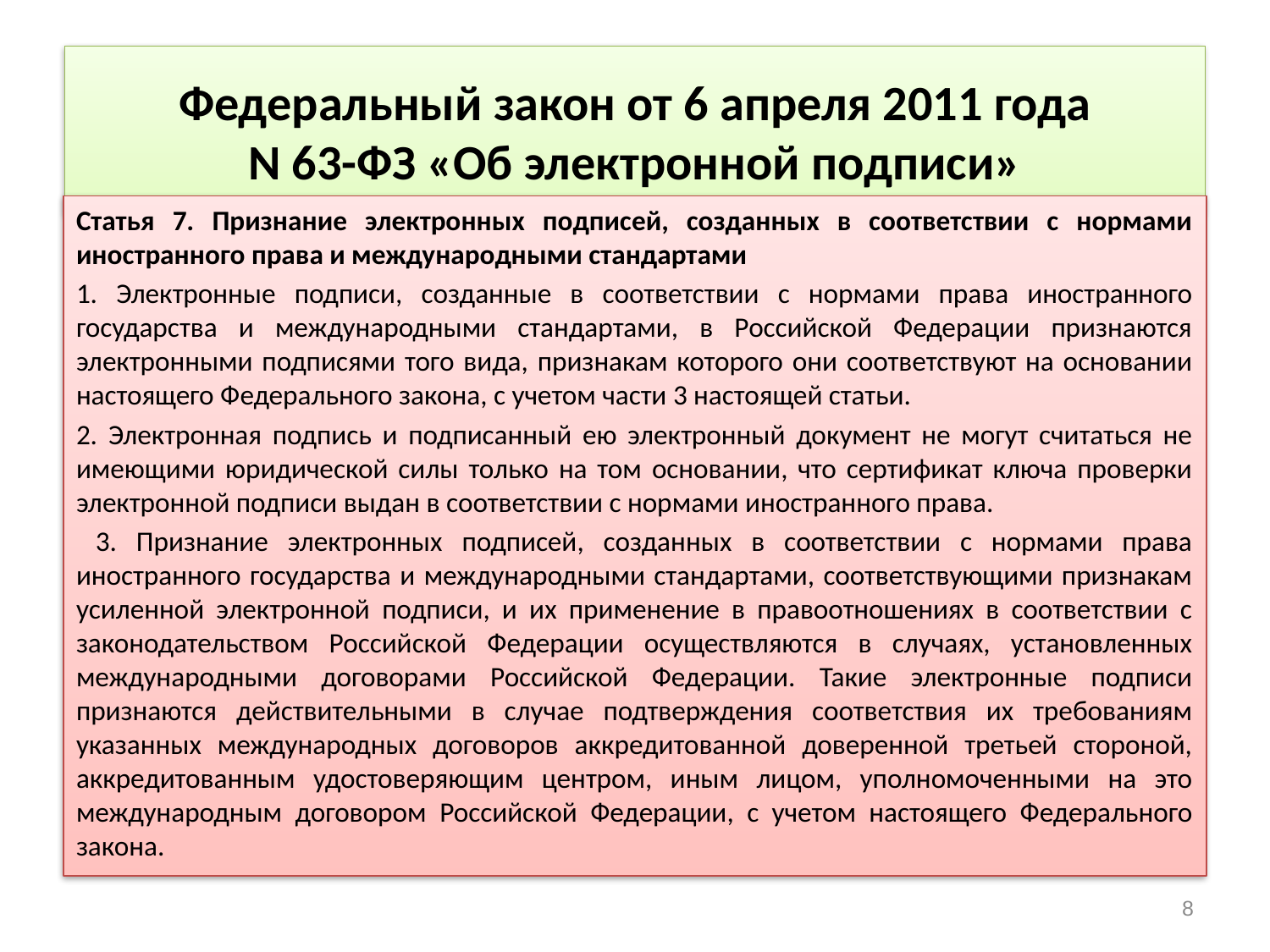

# Федеральный закон от 6 апреля 2011 года N 63-ФЗ «Об электронной подписи»
Статья 7. Признание электронных подписей, созданных в соответствии с нормами иностранного права и международными стандартами
1. Электронные подписи, созданные в соответствии с нормами права иностранного государства и международными стандартами, в Российской Федерации признаются электронными подписями того вида, признакам которого они соответствуют на основании настоящего Федерального закона, с учетом части 3 настоящей статьи.
2. Электронная подпись и подписанный ею электронный документ не могут считаться не имеющими юридической силы только на том основании, что сертификат ключа проверки электронной подписи выдан в соответствии с нормами иностранного права.
 3. Признание электронных подписей, созданных в соответствии с нормами права иностранного государства и международными стандартами, соответствующими признакам усиленной электронной подписи, и их применение в правоотношениях в соответствии с законодательством Российской Федерации осуществляются в случаях, установленных международными договорами Российской Федерации. Такие электронные подписи признаются действительными в случае подтверждения соответствия их требованиям указанных международных договоров аккредитованной доверенной третьей стороной, аккредитованным удостоверяющим центром, иным лицом, уполномоченными на это международным договором Российской Федерации, с учетом настоящего Федерального закона.
8